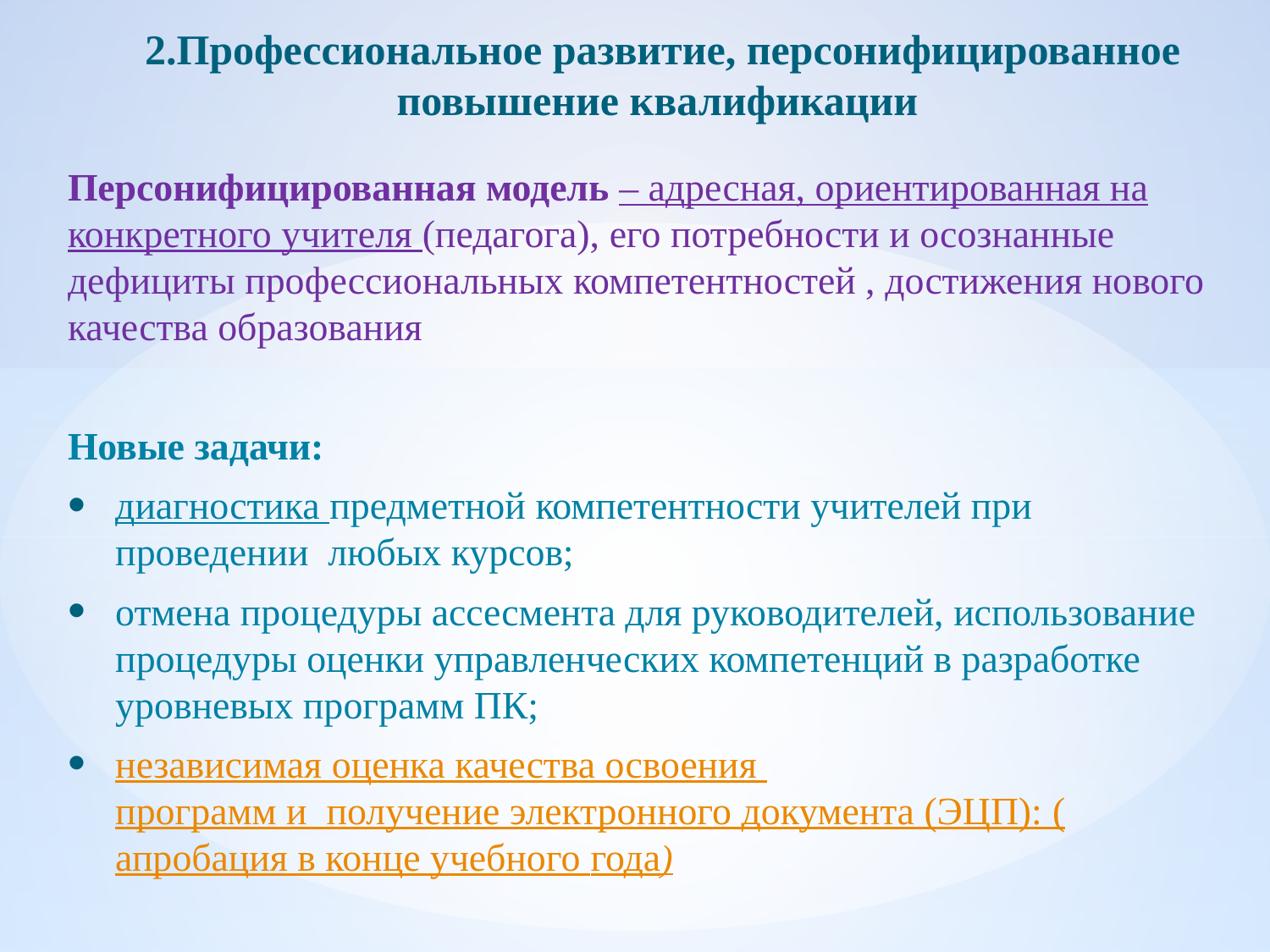

# 2.Профессиональное развитие, персонифицированное повышение квалификации

Персонифицированная модель – адресная, ориентированная на конкретного учителя (педагога), его потребности и осознанные дефициты профессиональных компетентностей , достижения нового качества образования

Новые задачи:
диагностика предметной компетентности учителей при проведении  любых курсов;
отмена процедуры ассесмента для руководителей, использование процедуры оценки управленческих компетенций в разработке уровневых программ ПК;
независимая оценка качества освоения программ и  получение электронного документа (ЭЦП): (апробация в конце учебного года)